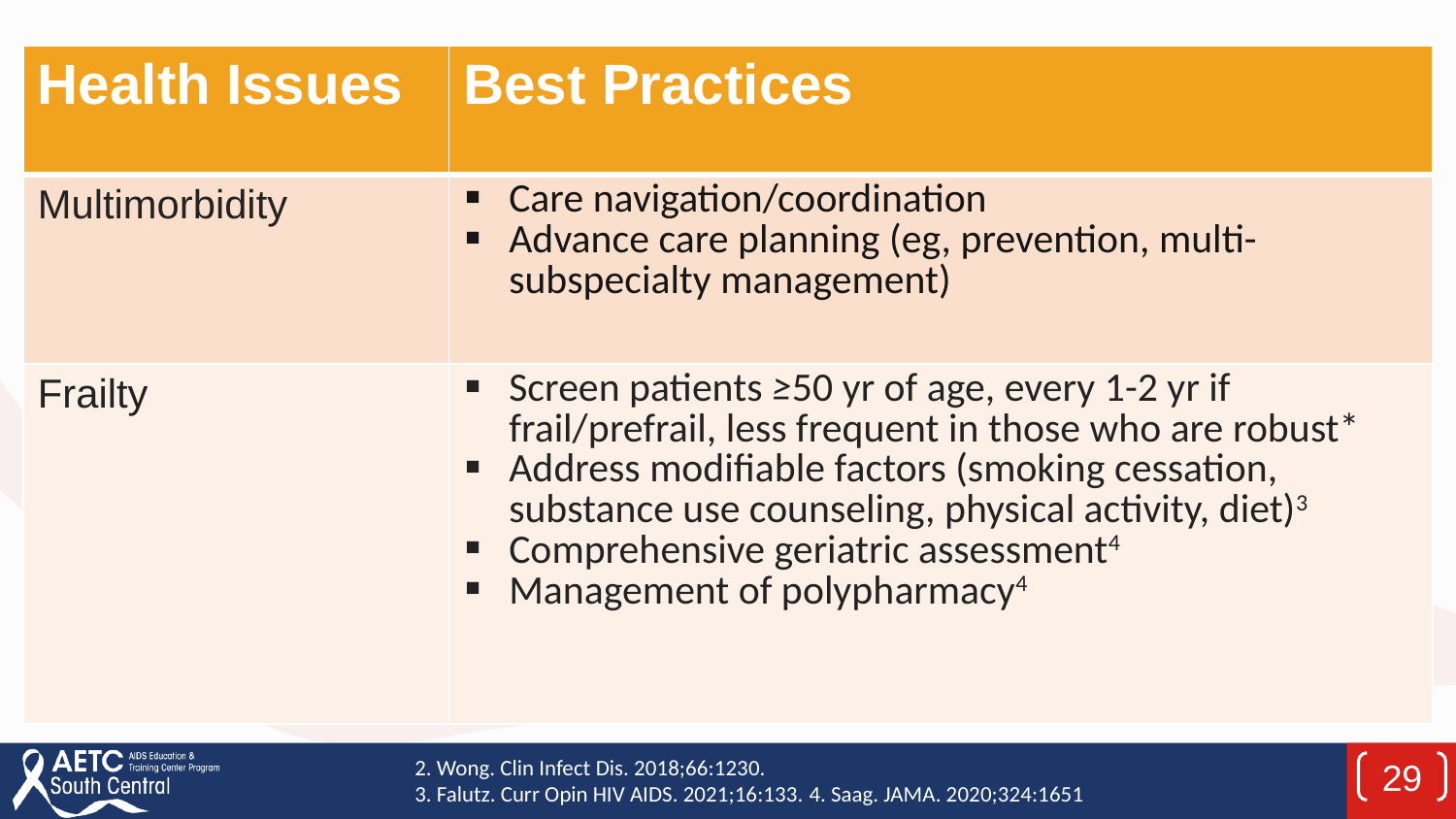

| Health Issues | Best Practices |
| --- | --- |
| Multimorbidity | Care navigation/coordination Advance care planning (eg, prevention, multi-subspecialty management) |
| Frailty | Screen patients ≥50 yr of age, every 1-2 yr if frail/prefrail, less frequent in those who are robust\* Address modifiable factors (smoking cessation, substance use counseling, physical activity, diet)3 Comprehensive geriatric assessment4 Management of polypharmacy4 |
2. Wong. Clin Infect Dis. 2018;66:1230.
3. Falutz. Curr Opin HIV AIDS. 2021;16:133. 4. Saag. JAMA. 2020;324:1651
29